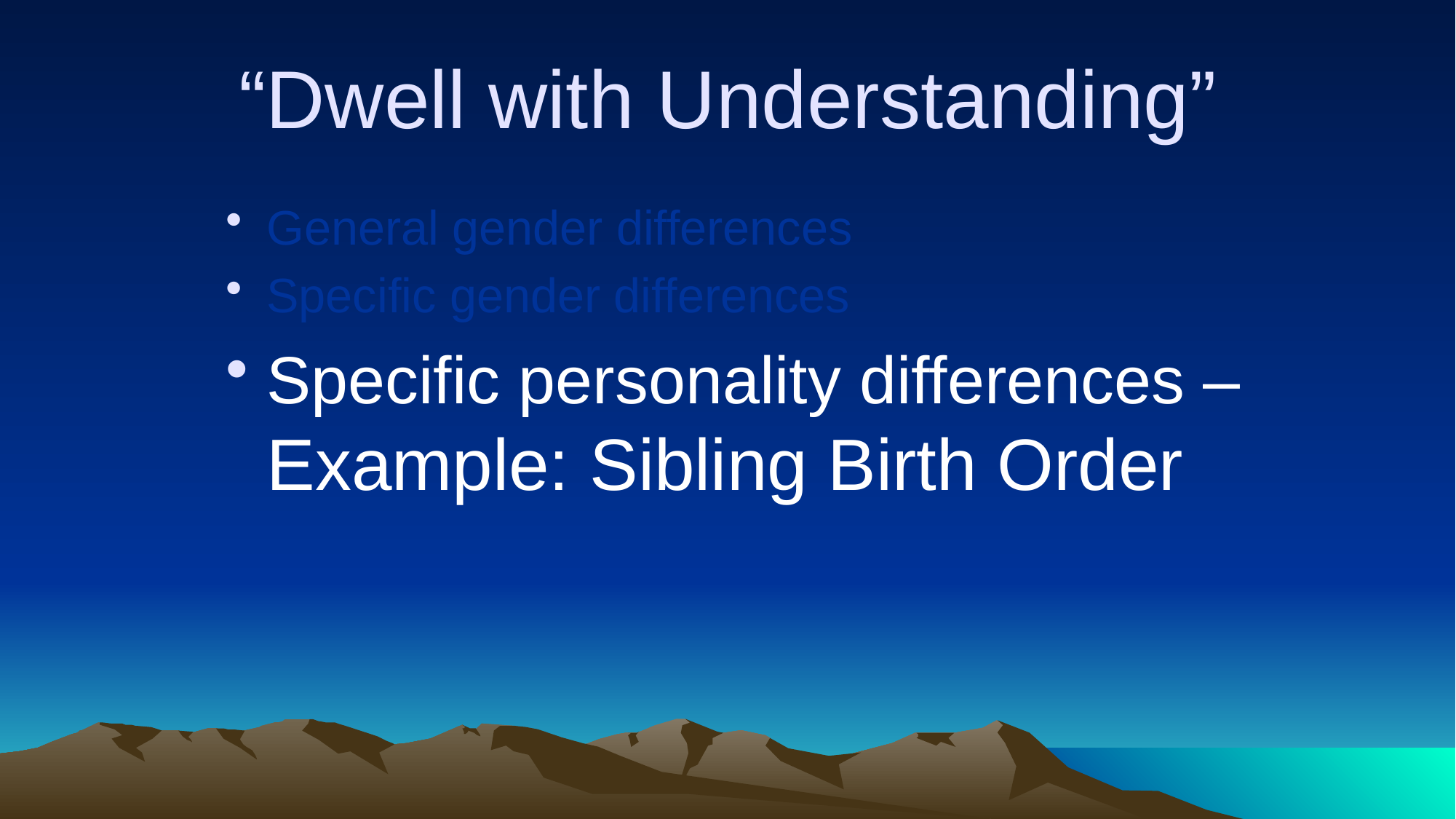

# “Dwell with Understanding”
General gender differences
Specific gender differences
Specific personality differences –  Example: Sibling Birth Order